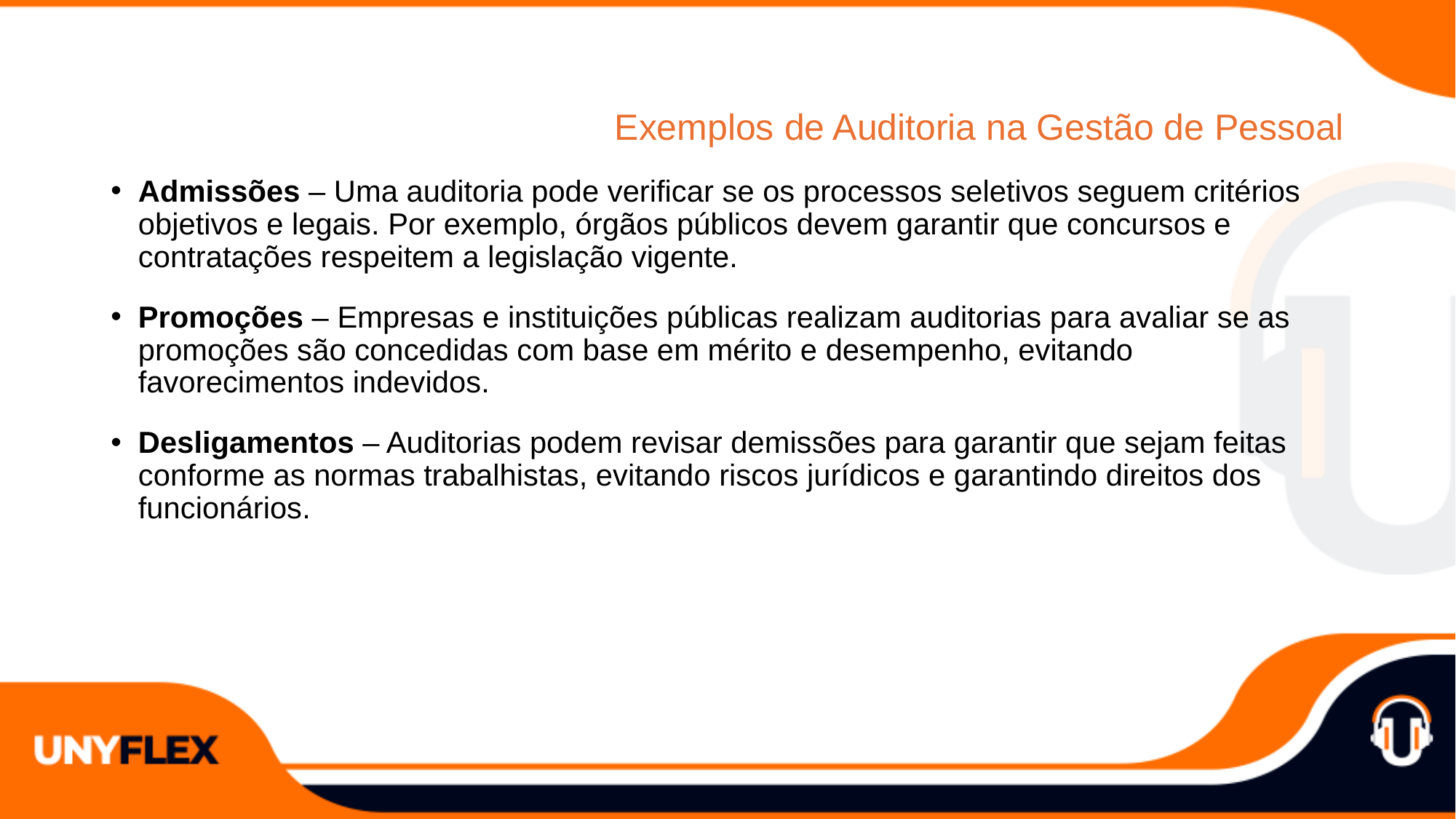

Exemplos de Auditoria na Gestão de Pessoal
Admissões – Uma auditoria pode verificar se os processos seletivos seguem critérios objetivos e legais. Por exemplo, órgãos públicos devem garantir que concursos e contratações respeitem a legislação vigente.
Promoções – Empresas e instituições públicas realizam auditorias para avaliar se as promoções são concedidas com base em mérito e desempenho, evitando favorecimentos indevidos.
Desligamentos – Auditorias podem revisar demissões para garantir que sejam feitas conforme as normas trabalhistas, evitando riscos jurídicos e garantindo direitos dos funcionários.